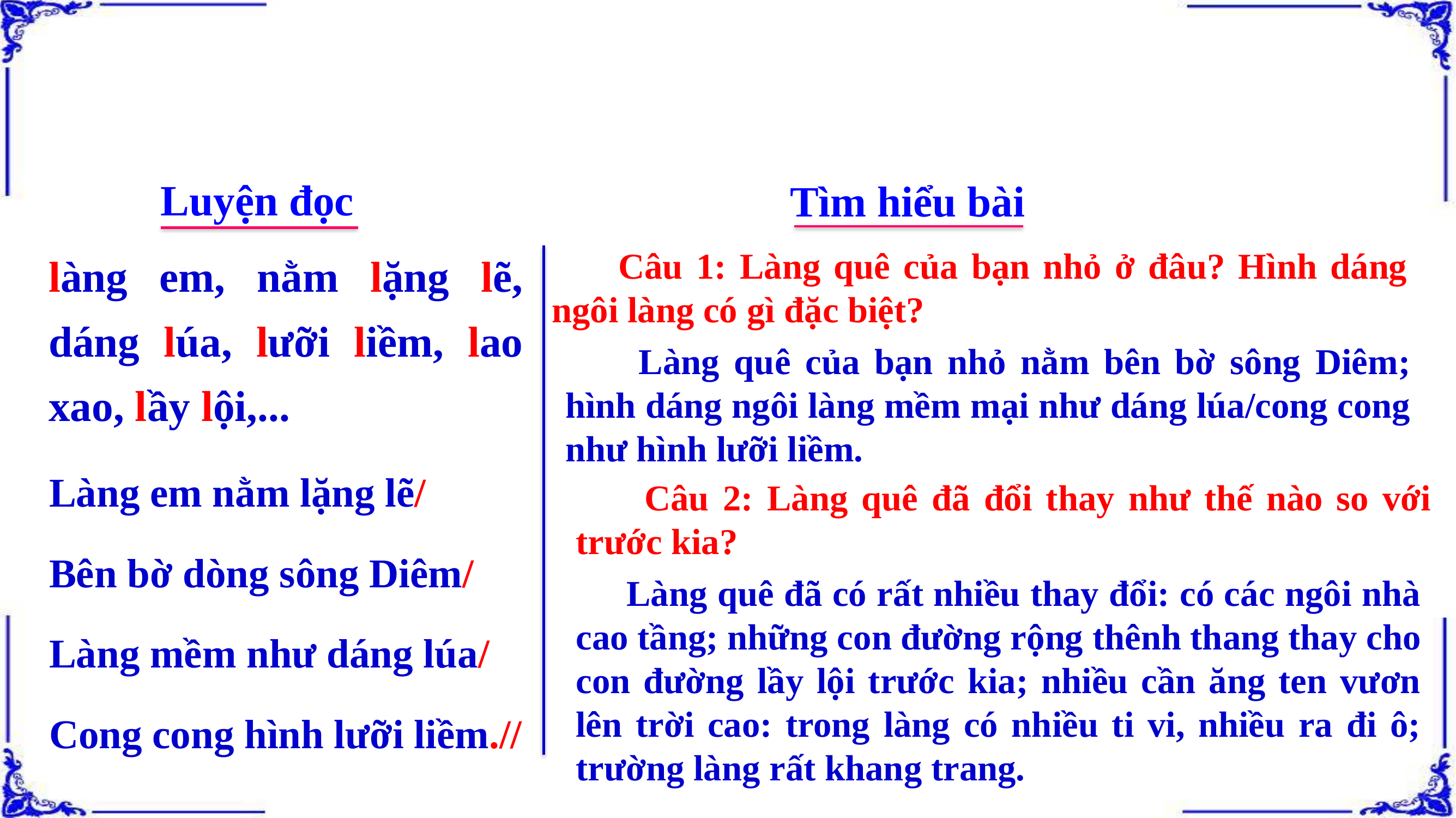

Luyện đọc
Tìm hiểu bài
làng em, nằm lặng lẽ, dáng lúa, lưỡi liềm, lao xao, lầy lội,...
     Câu 1: Làng quê của bạn nhỏ ở đâu? Hình dáng ngôi làng có gì đặc biệt?
     Làng quê của bạn nhỏ nằm bên bờ sông Diêm; hình dáng ngôi làng mềm mại như dáng lúa/cong cong như hình lưỡi liềm.
Làng em nằm lặng lẽ/
Bên bờ dòng sông Diêm/
Làng mềm như dáng lúa/
Cong cong hình lưỡi liềm.//
     Câu 2: Làng quê đã đổi thay như thế nào so với trước kia?
     Làng quê đã có rất nhiều thay đổi: có các ngôi nhà cao tầng; những con đường rộng thênh thang thay cho con đường lầy lội trước kia; nhiều cần ăng ten vươn lên trời cao: trong làng có nhiều ti vi, nhiều ra đi ô; trường làng rất khang trang.